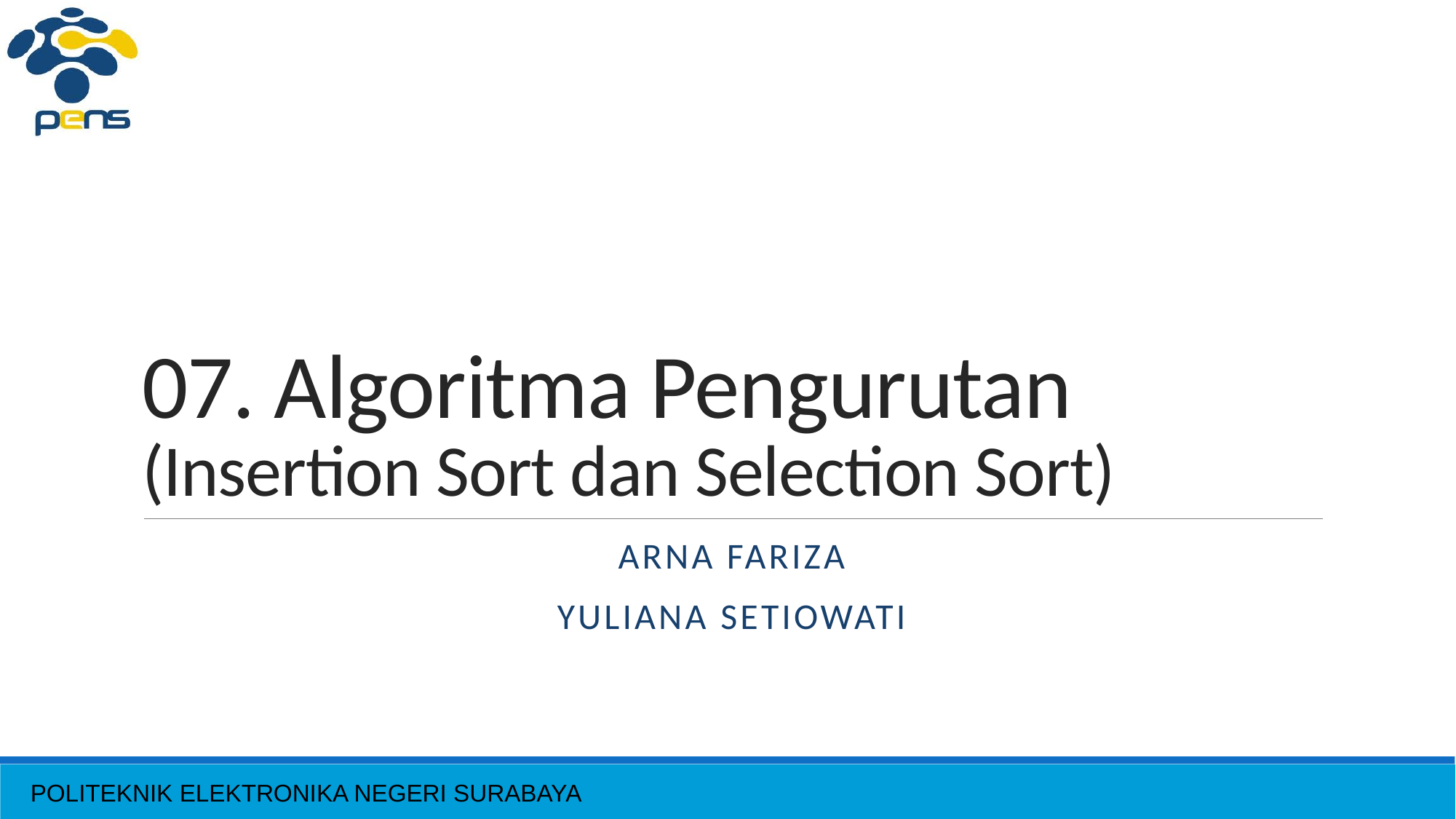

# 07. Algoritma Pengurutan (Insertion Sort dan Selection Sort)

ARNA FARIZA
YULIANA SETIOWATI